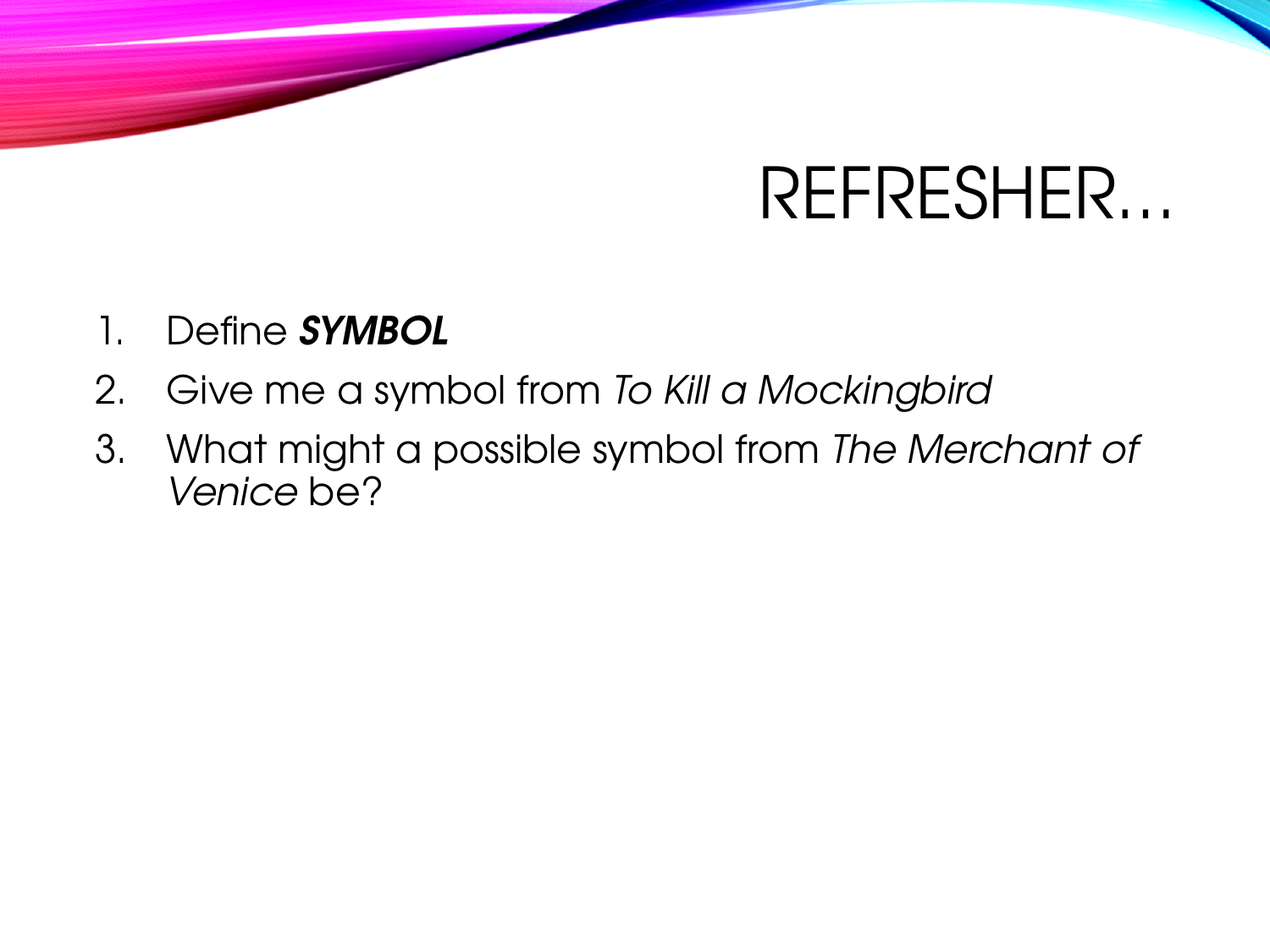

# Refresher…
Define SYMBOL
Give me a symbol from To Kill a Mockingbird
What might a possible symbol from The Merchant of Venice be?